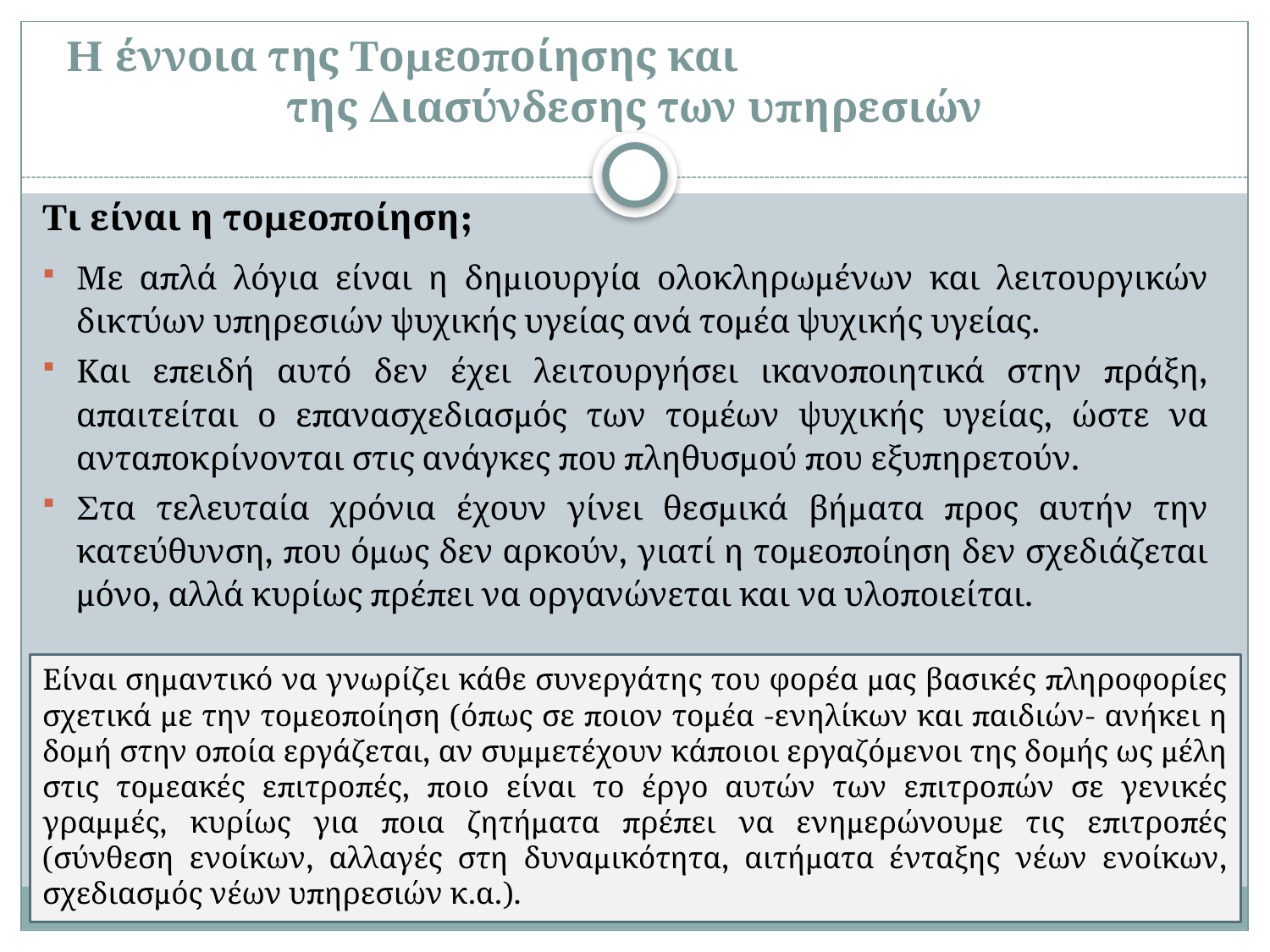

# H έννοια της Τομεοποίησης και                                            της Διασύνδεσης των υπηρεσιών
Τι είναι η τομεοποίηση;
Με απλά λόγια είναι η δημιουργία ολοκληρωμένων και λειτουργικών δικτύων υπηρεσιών ψυχικής υγείας ανά τομέα ψυχικής υγείας.
Και επειδή αυτό δεν έχει λειτουργήσει ικανοποιητικά στην πράξη, απαιτείται ο επανασχεδιασμός των τομέων ψυχικής υγείας, ώστε να ανταποκρίνονται στις ανάγκες που πληθυσμού που εξυπηρετούν.
Στα τελευταία χρόνια έχουν γίνει θεσμικά βήματα προς αυτήν την κατεύθυνση, που όμως δεν αρκούν, γιατί η τομεοποίηση δεν σχεδιάζεται μόνο, αλλά κυρίως πρέπει να οργανώνεται και να υλοποιείται.

Είναι σημαντικό να γνωρίζει κάθε συνεργάτης του φορέα μας βασικές πληροφορίες σχετικά με την τομεοποίηση (όπως σε ποιον τομέα -ενηλίκων και παιδιών- ανήκει η δομή στην οποία εργάζεται, αν συμμετέχουν κάποιοι εργαζόμενοι της δομής ως μέλη στις τομεακές επιτροπές, ποιο είναι το έργο αυτών των επιτροπών σε γενικές γραμμές, κυρίως για ποια ζητήματα πρέπει να ενημερώνουμε τις επιτροπές (σύνθεση ενοίκων, αλλαγές στη δυναμικότητα, αιτήματα ένταξης νέων ενοίκων, σχεδιασμός νέων υπηρεσιών κ.α.).